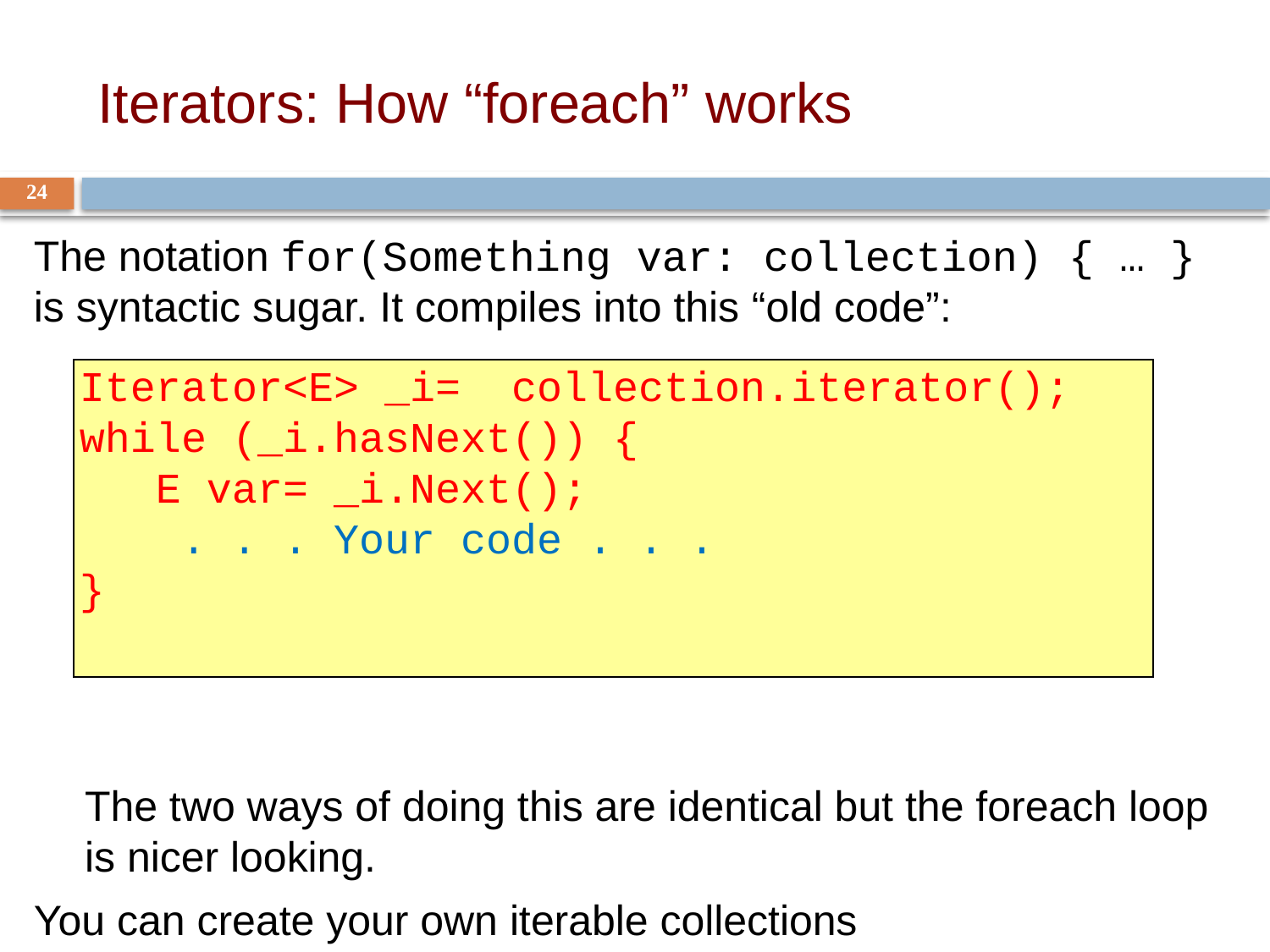

# Iterators: How “foreach” works
24
The notation for(Something var: collection) { … }
is syntactic sugar. It compiles into this “old code”:

The two ways of doing this are identical but the foreach loop is nicer looking.
You can create your own iterable collections
Iterator<E> _i=  collection.iterator();
while (_i.hasNext()) {
   E var= _i.Next();
    . . . Your code . . .
}